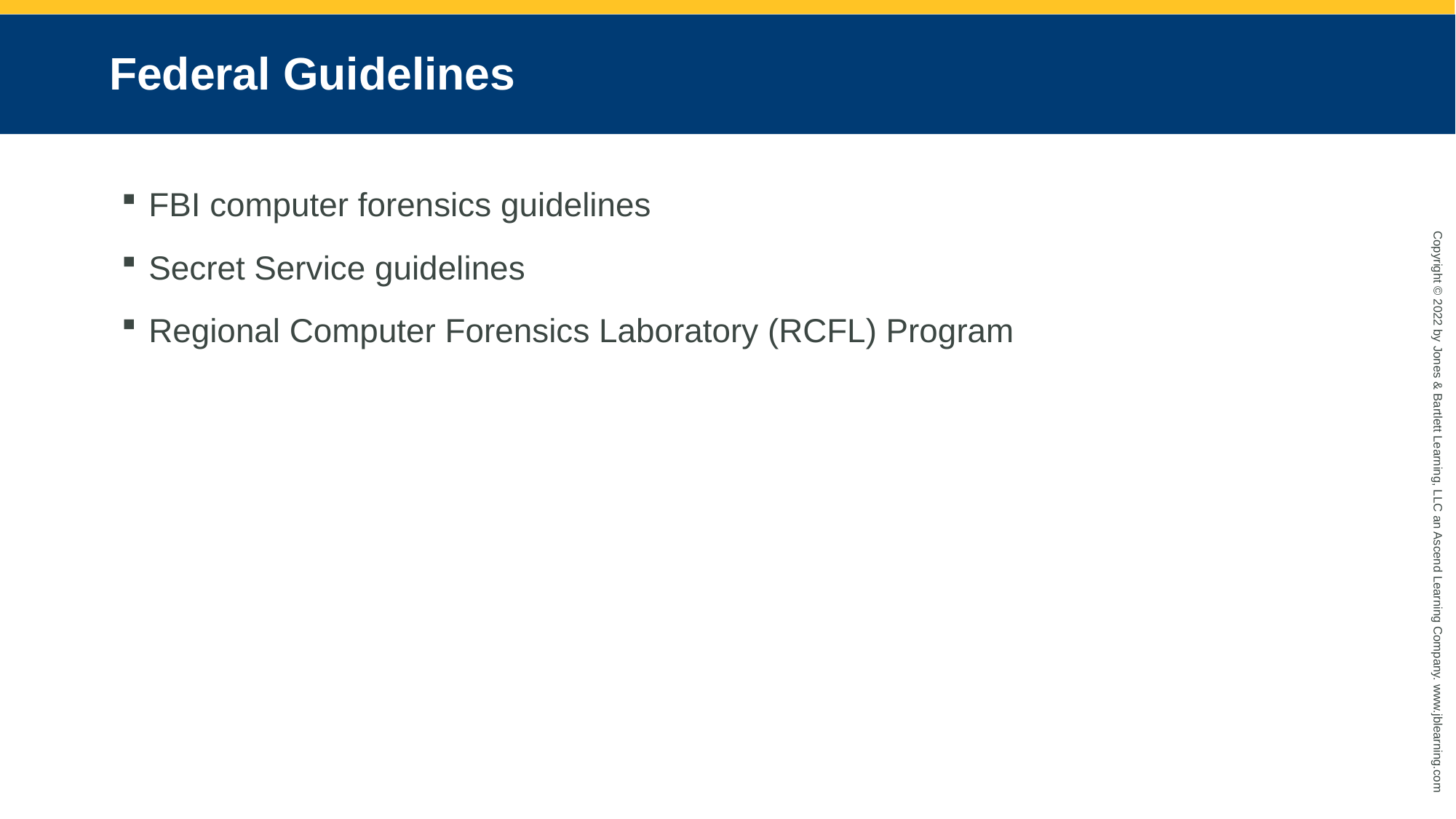

# Federal Guidelines
FBI computer forensics guidelines
Secret Service guidelines
Regional Computer Forensics Laboratory (RCFL) Program